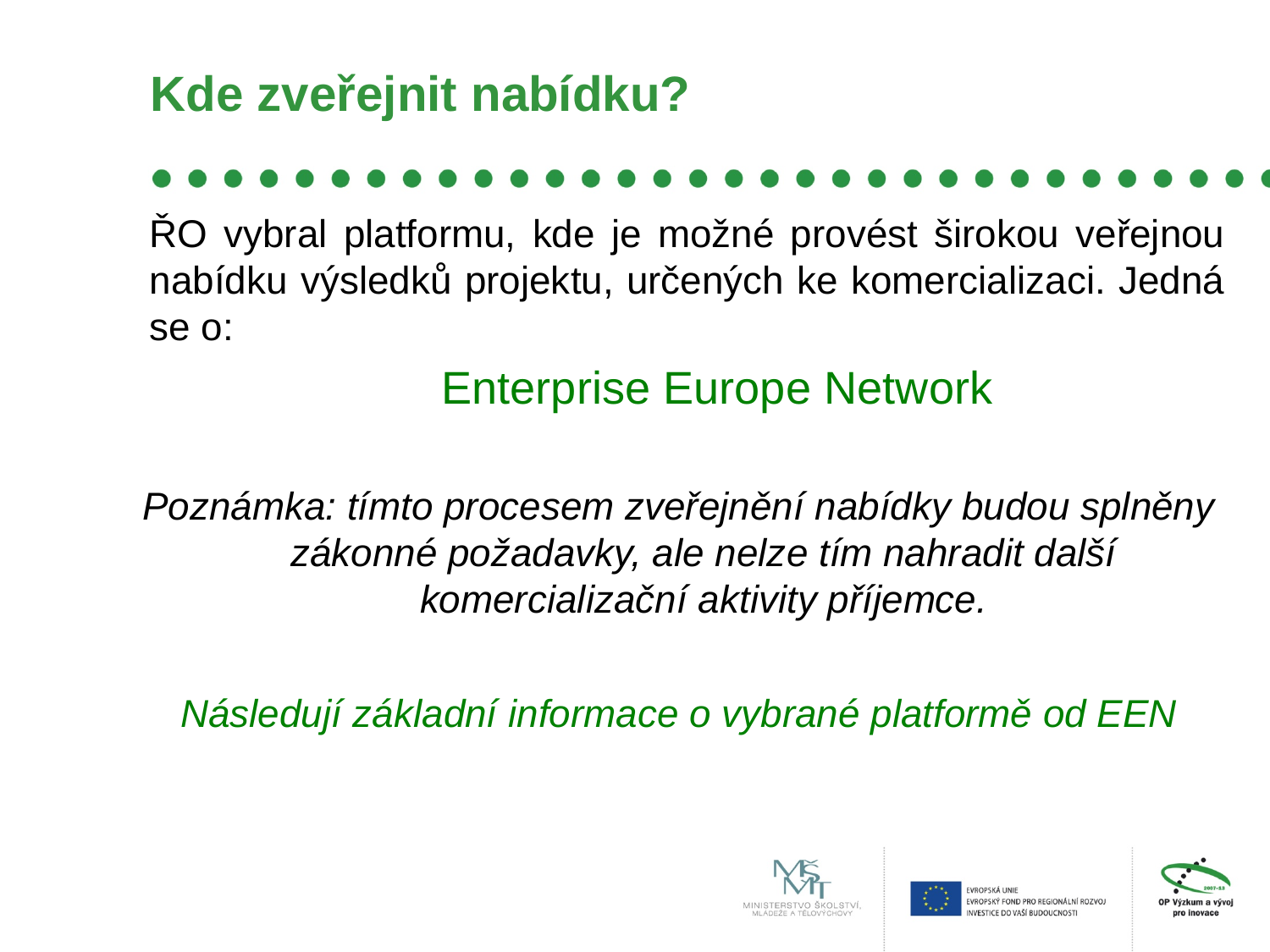

# Kde zveřejnit nabídku?

ŘO vybral platformu, kde je možné provést širokou veřejnou nabídku výsledků projektu, určených ke komercializaci. Jedná se o:
Enterprise Europe Network

Poznámka: tímto procesem zveřejnění nabídky budou splněny zákonné požadavky, ale nelze tím nahradit další komercializační aktivity příjemce.

Následují základní informace o vybrané platformě od EEN